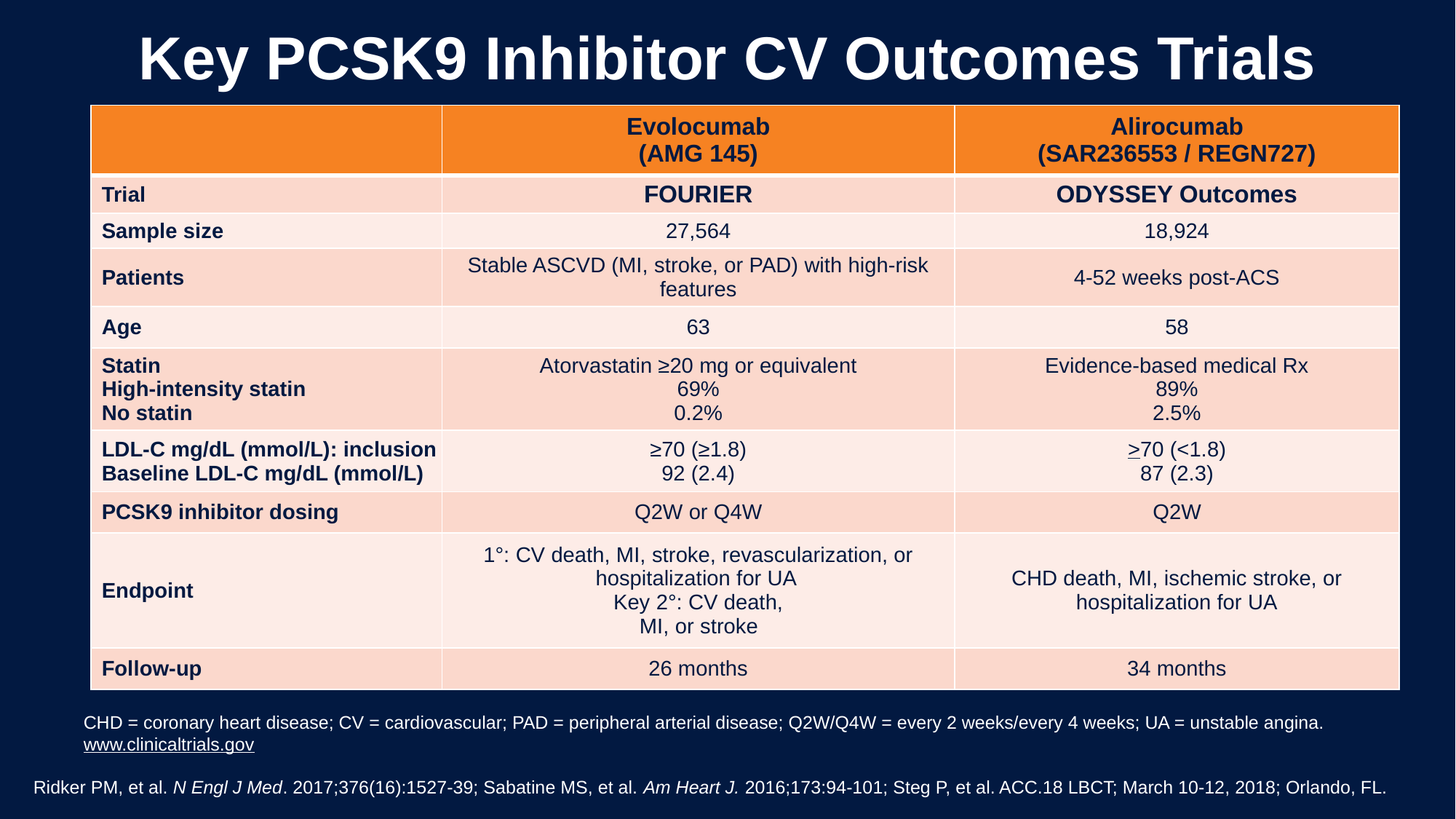

# Key PCSK9 Inhibitor CV Outcomes Trials
|  | Evolocumab (AMG 145) | Alirocumab (SAR236553 / REGN727) |
| --- | --- | --- |
| Trial | FOURIER | ODYSSEY Outcomes |
| Sample size | 27,564 | 18,924 |
| Patients | Stable ASCVD (MI, stroke, or PAD) with high-risk features | 4-52 weeks post-ACS |
| Age | 63 | 58 |
| Statin High-intensity statin No statin | Atorvastatin ≥20 mg or equivalent 69% 0.2% | Evidence-based medical Rx 89% 2.5% |
| LDL-C mg/dL (mmol/L): inclusion Baseline LDL-C mg/dL (mmol/L) | ≥70 (≥1.8) 92 (2.4) | >70 (<1.8) 87 (2.3) |
| PCSK9 inhibitor dosing | Q2W or Q4W | Q2W |
| Endpoint | 1°: CV death, MI, stroke, revascularization, or hospitalization for UA Key 2°: CV death, MI, or stroke | CHD death, MI, ischemic stroke, or hospitalization for UA |
| Follow-up | 26 months | 34 months |
CHD = coronary heart disease; CV = cardiovascular; PAD = peripheral arterial disease; Q2W/Q4W = every 2 weeks/every 4 weeks; UA = unstable angina.
www.clinicaltrials.gov
Ridker PM, et al. N Engl J Med. 2017;376(16):1527-39; Sabatine MS, et al. Am Heart J. 2016;173:94-101; Steg P, et al. ACC.18 LBCT; March 10-12, 2018; Orlando, FL.